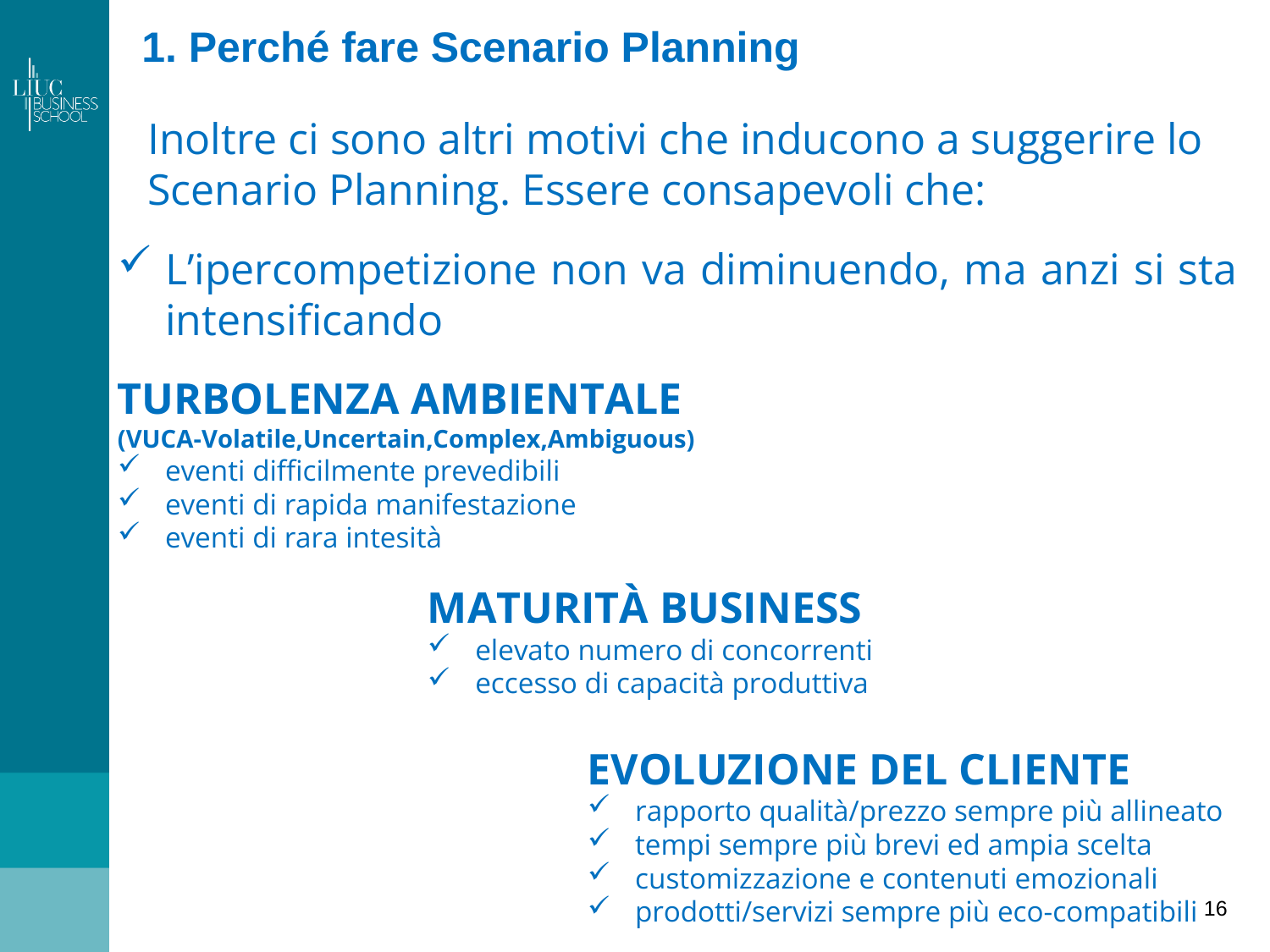

1. Perché fare Scenario Planning
Inoltre ci sono altri motivi che inducono a suggerire lo Scenario Planning. Essere consapevoli che:
L’ipercompetizione non va diminuendo, ma anzi si sta intensificando
TURBOLENZA AMBIENTALE
(VUCA-Volatile,Uncertain,Complex,Ambiguous)
eventi difficilmente prevedibili
eventi di rapida manifestazione
eventi di rara intesità
MATURITÀ BUSINESS
elevato numero di concorrenti
eccesso di capacità produttiva
EVOLUZIONE DEL CLIENTE
rapporto qualità/prezzo sempre più allineato
tempi sempre più brevi ed ampia scelta
customizzazione e contenuti emozionali
prodotti/servizi sempre più eco-compatibili
16